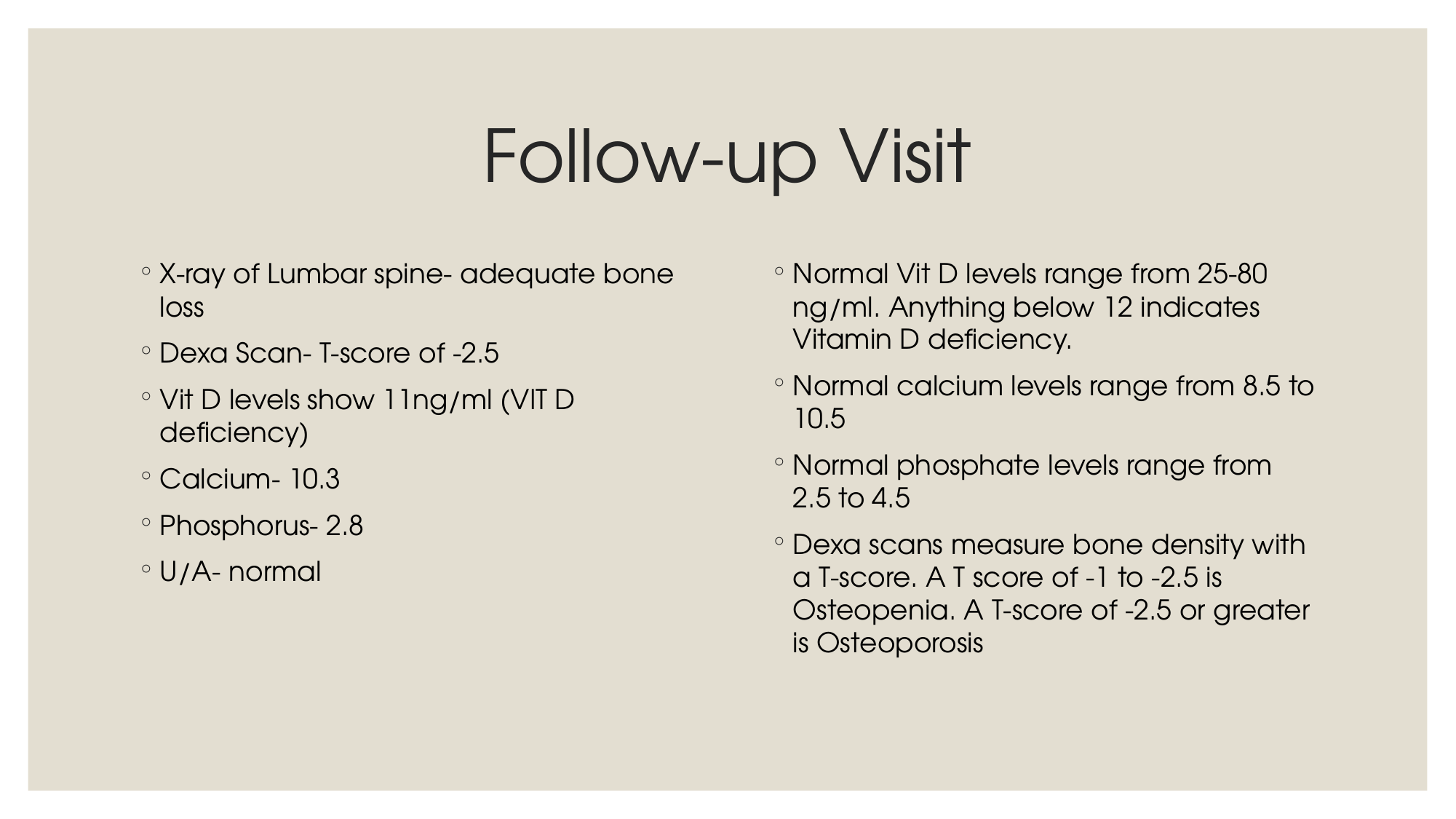

# Follow-up Visit
X-ray of Lumbar spine- adequate bone loss
Dexa Scan- T-score of -2.5
Vit D levels show 11ng/ml (VIT D deficiency)
Calcium- 10.3
Phosphorus- 2.8
U/A- normal

Normal Vit D levels range from 25-80 ng/ml. Anything below 12 indicates Vitamin D deficiency.
Normal calcium levels range from 8.5 to 10.5
Normal phosphate levels range from 2.5 to 4.5
Dexa scans measure bone density with a T-score. A T score of -1 to -2.5 is Osteopenia. A T-score of -2.5 or greater is Osteoporosis